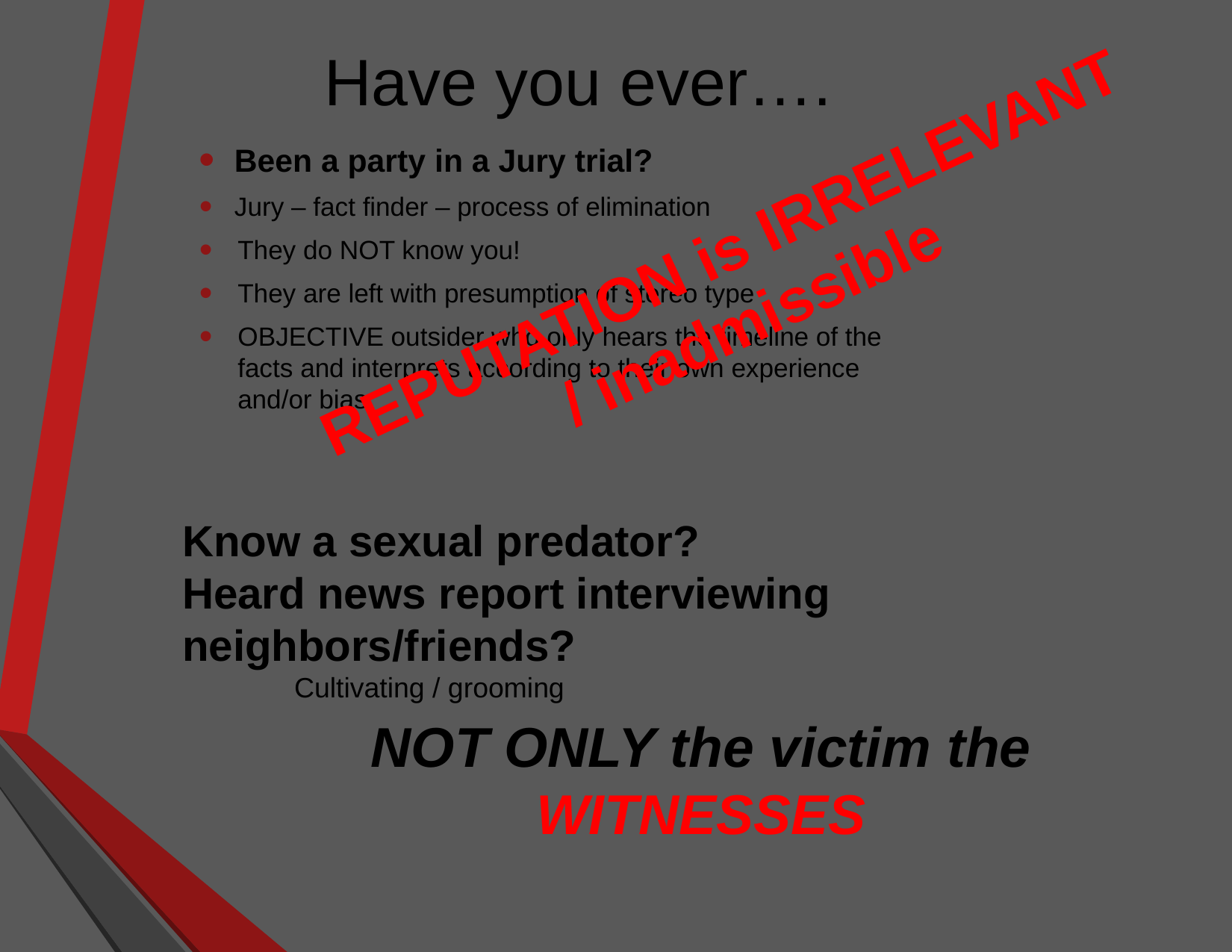

# Have you ever….
Been a party in a Jury trial?
Jury – fact finder – process of elimination
They do NOT know you!
They are left with presumption of stereo type
OBJECTIVE outsider who only hears the timeline of the facts and interprets according to their own experience and/or bias
REPUTATION is IRRELEVANT / inadmissible
Know a sexual predator?
Heard news report interviewing neighbors/friends?
	Cultivating / grooming
NOT ONLY the victim the WITNESSES